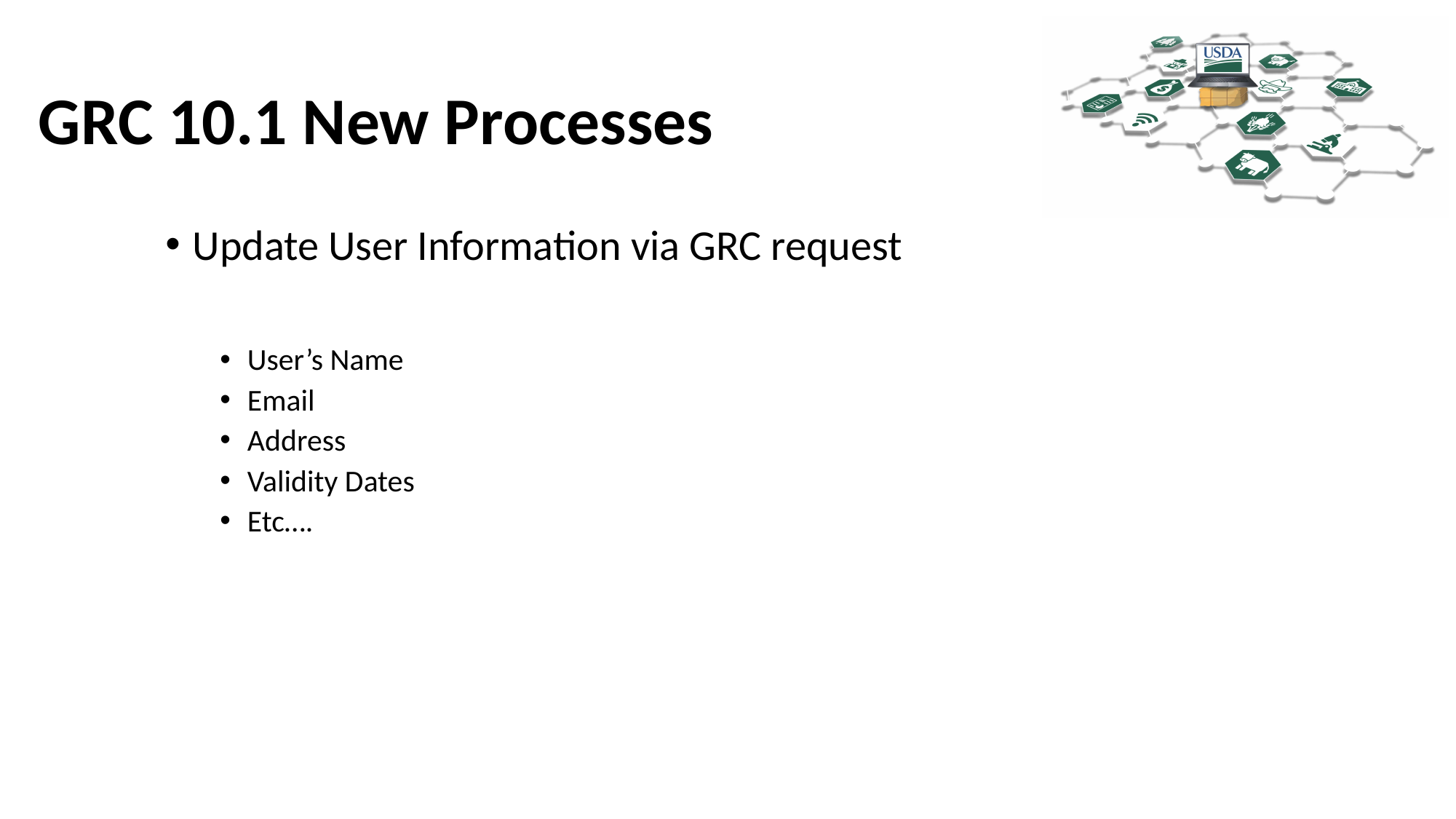

# GRC 10.1 New Processes
Update User Information via GRC request

User’s Name
Email
Address
Validity Dates
Etc….